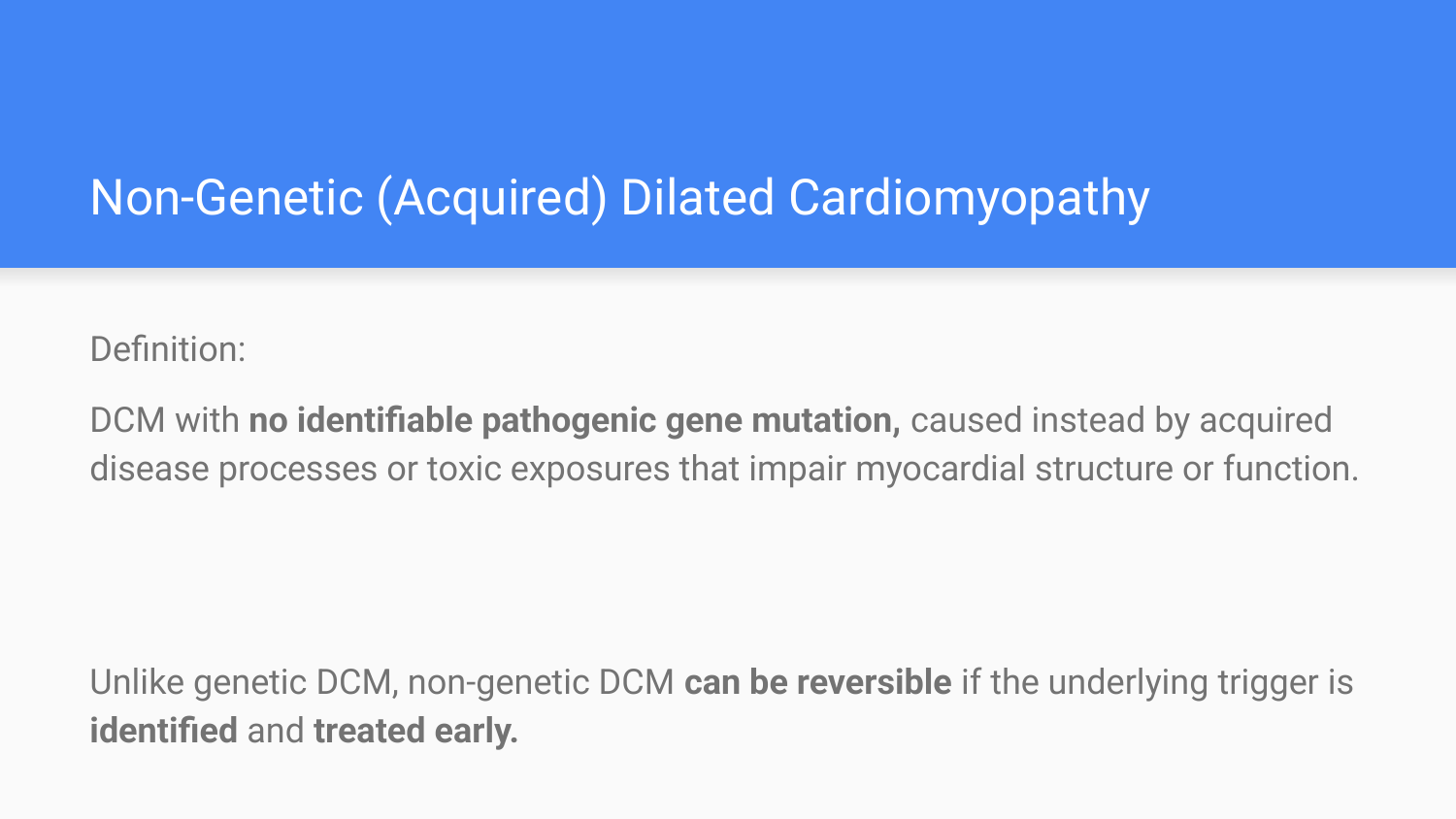

# Non-Genetic (Acquired) Dilated Cardiomyopathy
Definition:
DCM with no identifiable pathogenic gene mutation, caused instead by acquired disease processes or toxic exposures that impair myocardial structure or function.

Unlike genetic DCM, non-genetic DCM can be reversible if the underlying trigger is identified and treated early.